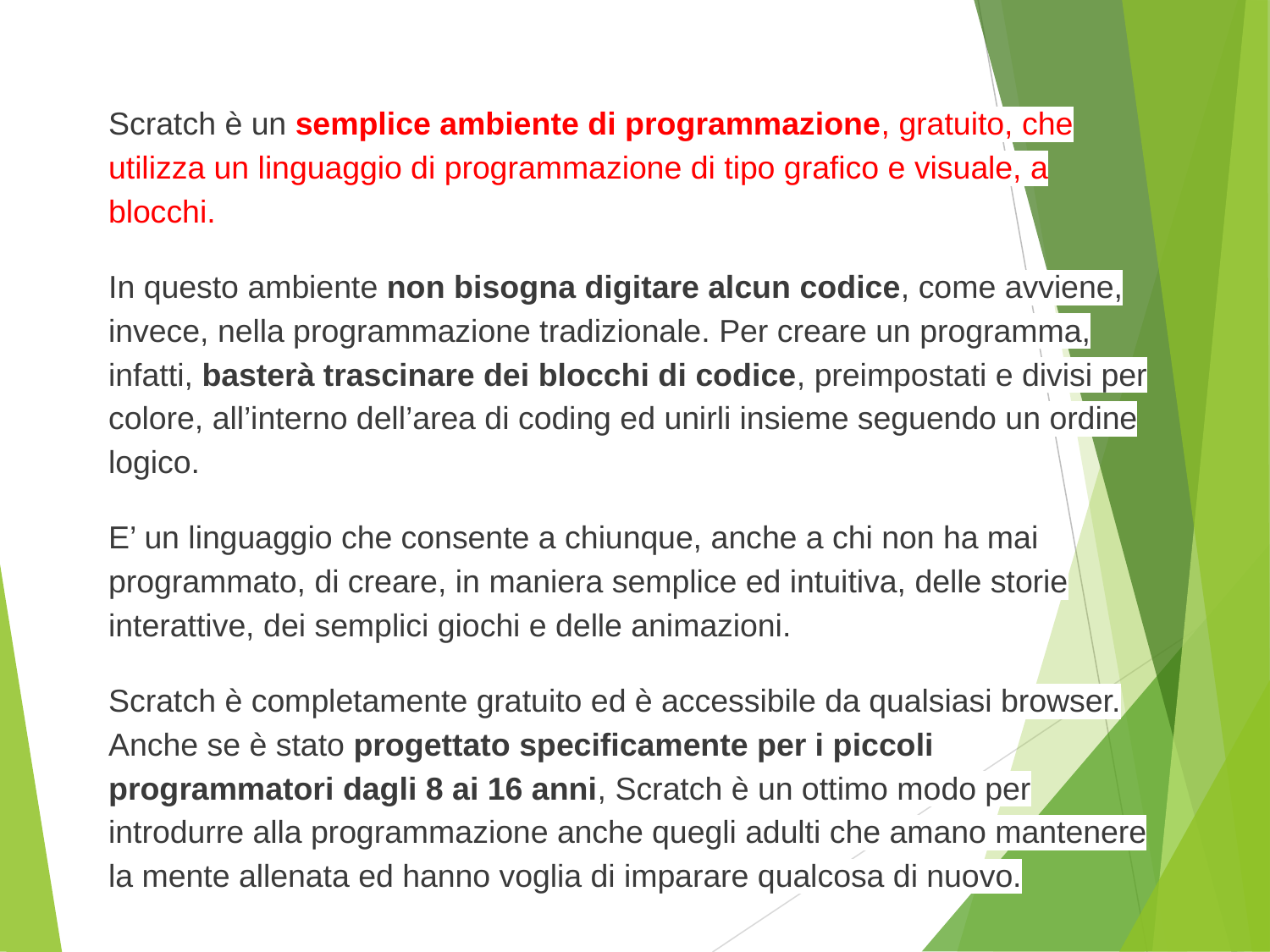

Scratch è un semplice ambiente di programmazione, gratuito, che utilizza un linguaggio di programmazione di tipo grafico e visuale, a blocchi.
In questo ambiente non bisogna digitare alcun codice, come avviene, invece, nella programmazione tradizionale. Per creare un programma, infatti, basterà trascinare dei blocchi di codice, preimpostati e divisi per colore, all’interno dell’area di coding ed unirli insieme seguendo un ordine logico.
E’ un linguaggio che consente a chiunque, anche a chi non ha mai programmato, di creare, in maniera semplice ed intuitiva, delle storie interattive, dei semplici giochi e delle animazioni.
Scratch è completamente gratuito ed è accessibile da qualsiasi browser. Anche se è stato progettato specificamente per i piccoli programmatori dagli 8 ai 16 anni, Scratch è un ottimo modo per introdurre alla programmazione anche quegli adulti che amano mantenere la mente allenata ed hanno voglia di imparare qualcosa di nuovo.